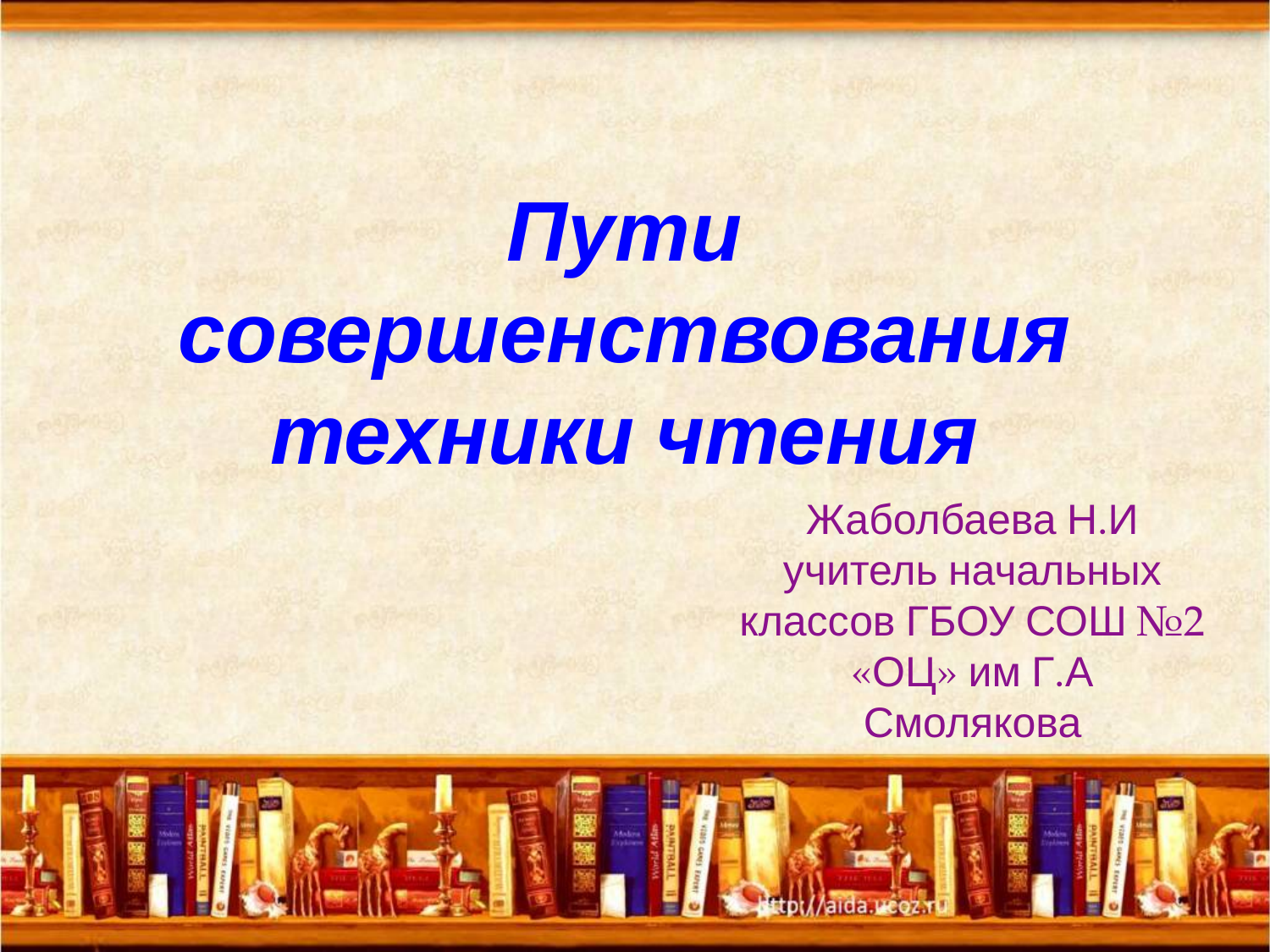

# Пути совершенствования техники чтения
Жаболбаева Н.И учитель начальных классов ГБОУ СОШ №2 «ОЦ» им Г.А Смолякова